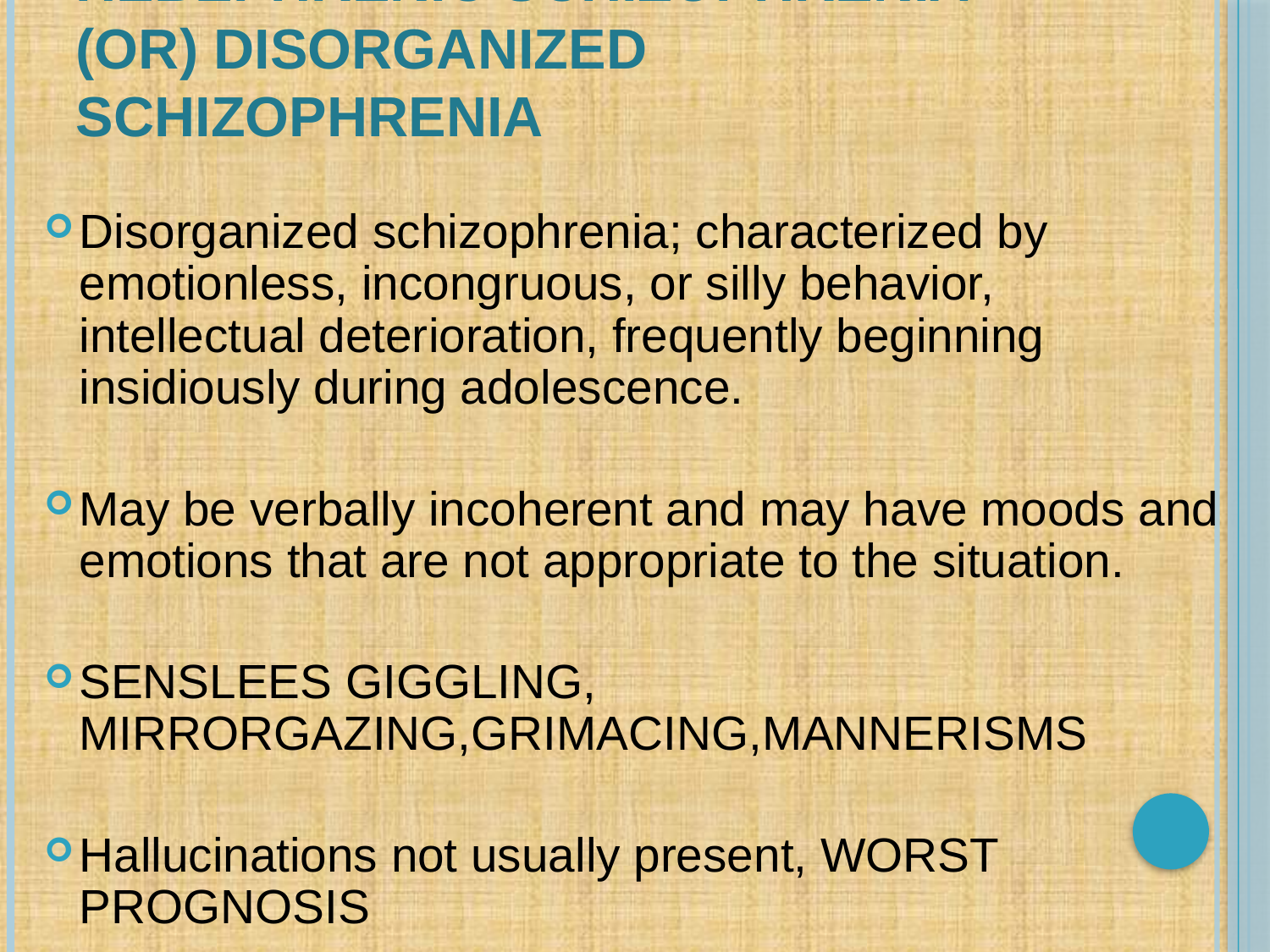

# Hebephrenic Schizophrenia (or) Disorganized Schizophrenia
Disorganized schizophrenia; characterized by emotionless, incongruous, or silly behavior, intellectual deterioration, frequently beginning insidiously during adolescence.

May be verbally incoherent and may have moods and emotions that are not appropriate to the situation.

SENSLEES GIGGLING, MIRRORGAZING,GRIMACING,MANNERISMS

Hallucinations not usually present, WORST PROGNOSIS